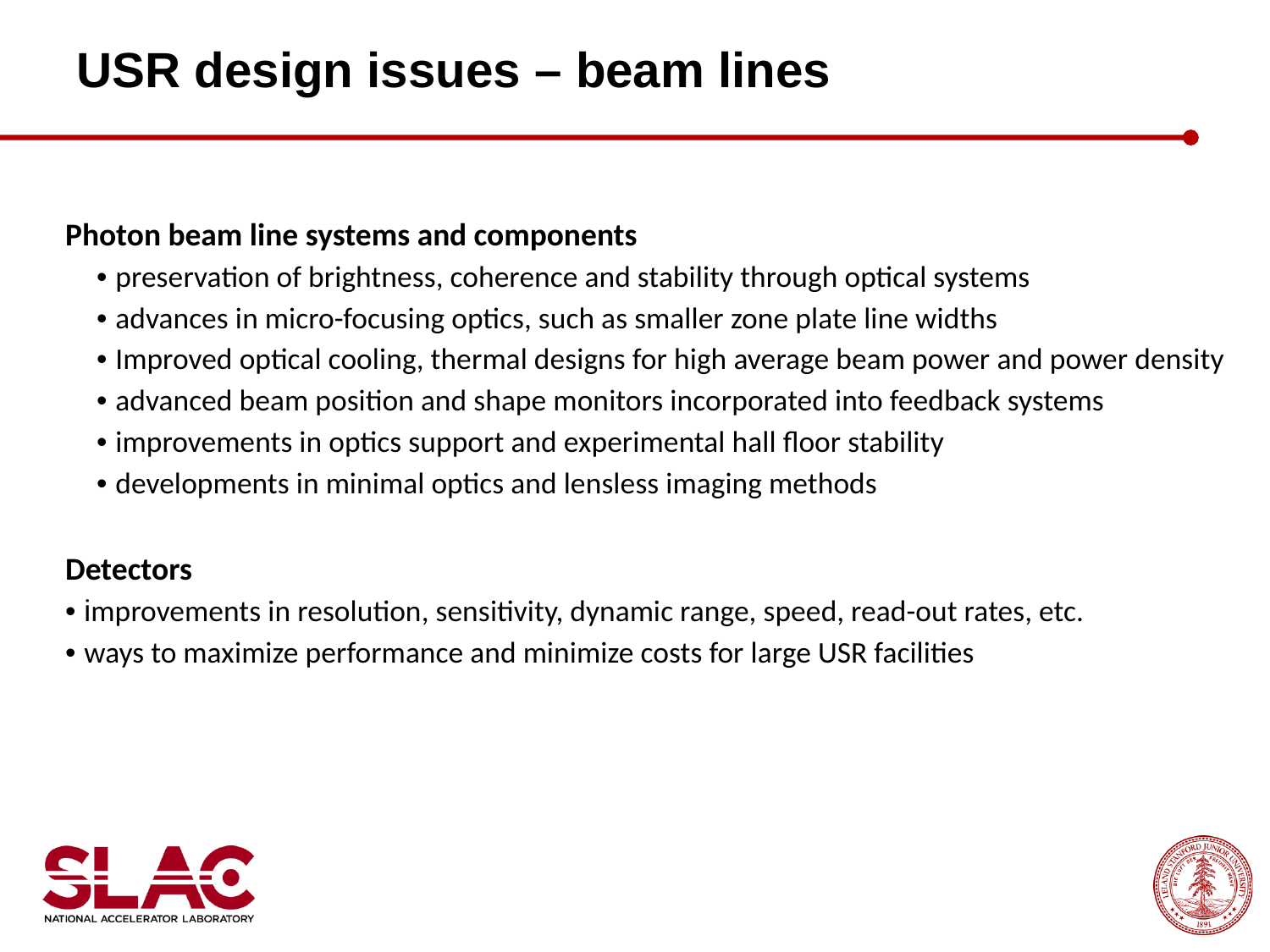

USR design issues – beam lines
Photon beam line systems and components
• preservation of brightness, coherence and stability through optical systems
• advances in micro-focusing optics, such as smaller zone plate line widths
• Improved optical cooling, thermal designs for high average beam power and power density
• advanced beam position and shape monitors incorporated into feedback systems
• improvements in optics support and experimental hall floor stability
• developments in minimal optics and lensless imaging methods

Detectors
• improvements in resolution, sensitivity, dynamic range, speed, read-out rates, etc.
• ways to maximize performance and minimize costs for large USR facilities